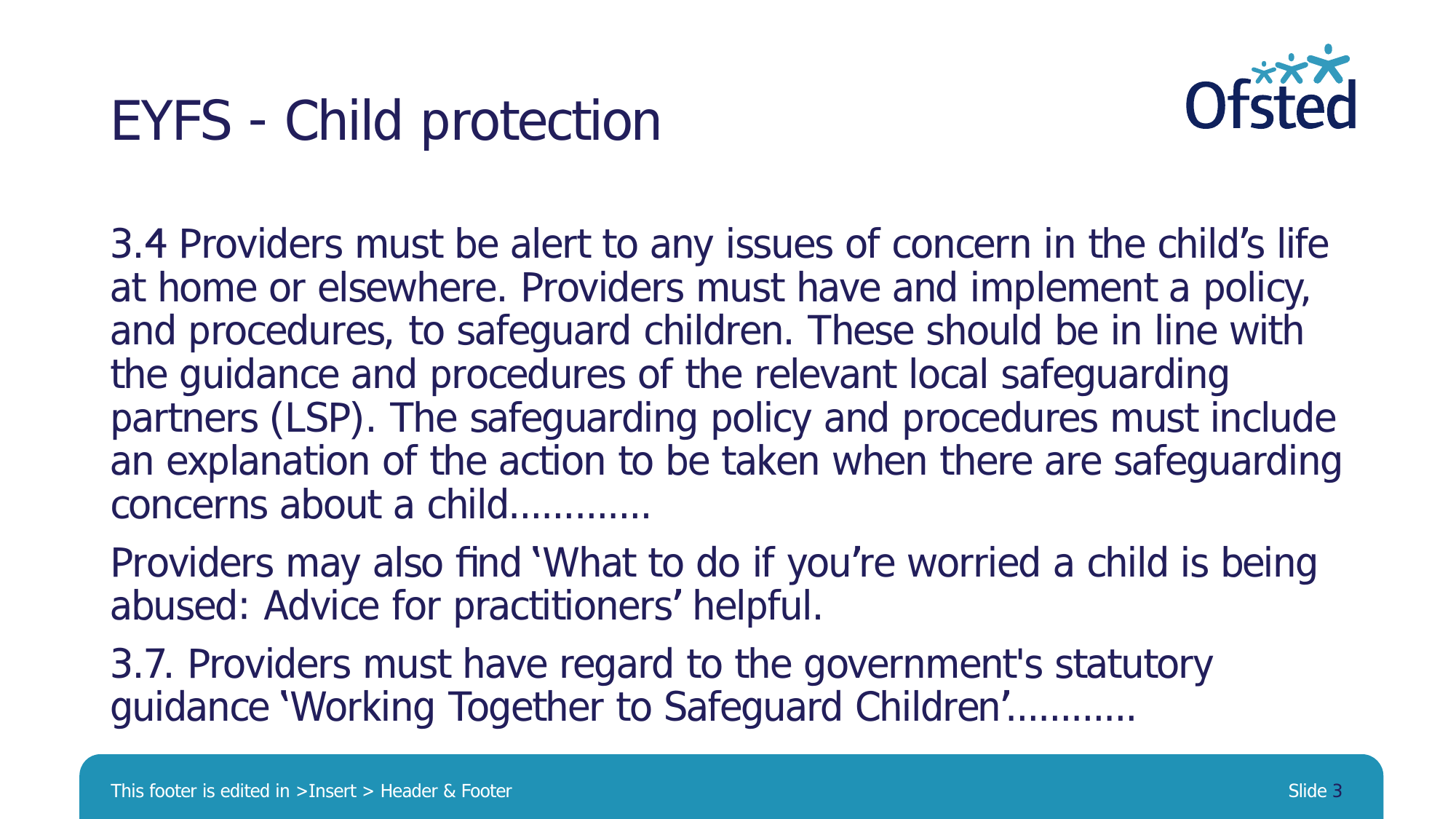

# EYFS - Child protection
3.4 Providers must be alert to any issues of concern in the child’s life at home or elsewhere. Providers must have and implement a policy, and procedures, to safeguard children. These should be in line with the guidance and procedures of the relevant local safeguarding partners (LSP). The safeguarding policy and procedures must include an explanation of the action to be taken when there are safeguarding concerns about a child………….
Providers may also find ‘What to do if you’re worried a child is being abused: Advice for practitioners’ helpful.
3.7. Providers must have regard to the government's statutory guidance ‘Working Together to Safeguard Children’…………
This footer is edited in >Insert > Header & Footer
Slide 3